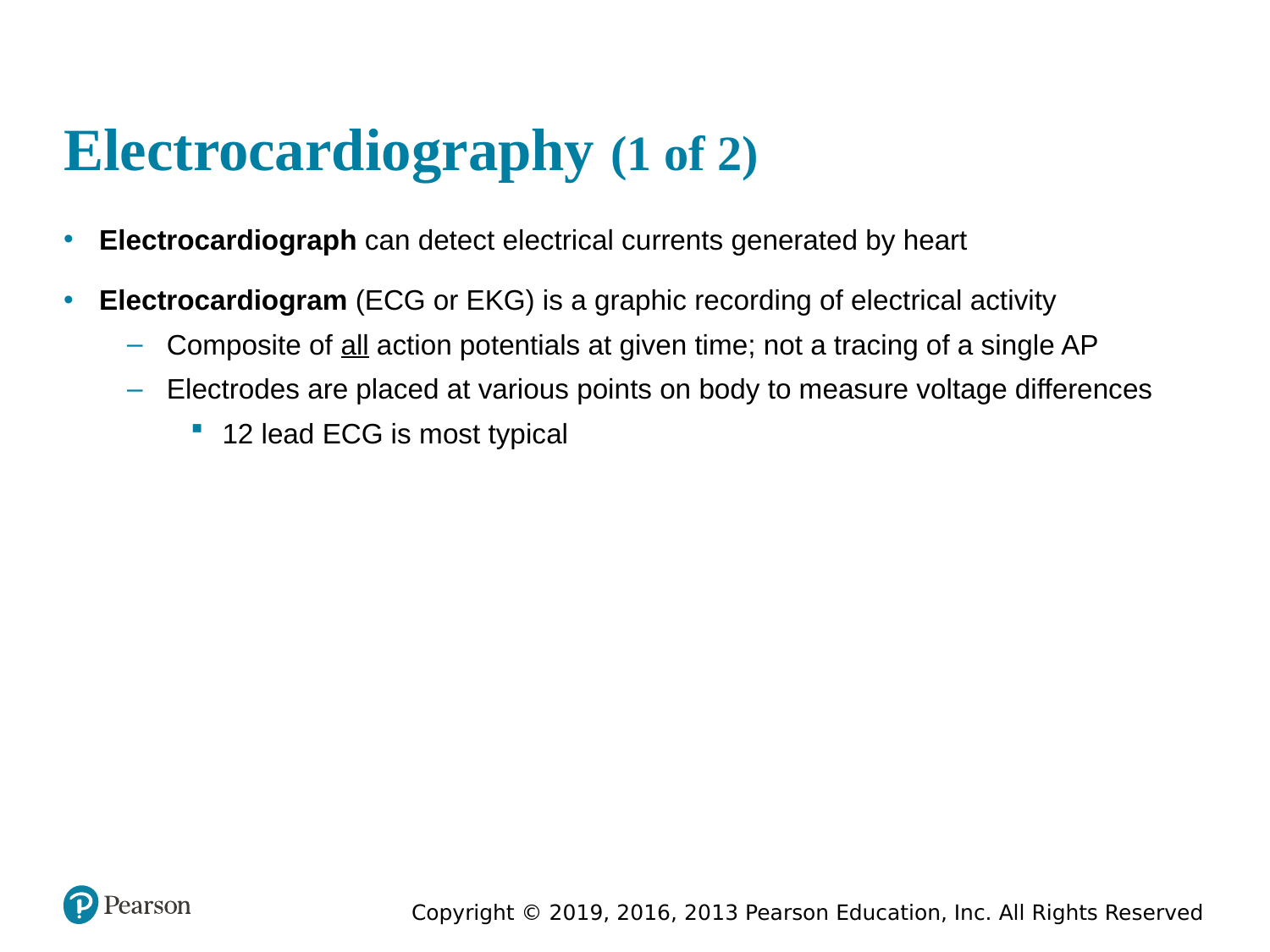

# Electrocardiography (1 of 2)
Electrocardiograph can detect electrical currents generated by heart
Electrocardiogram (ECG or EKG) is a graphic recording of electrical activity
Composite of all action potentials at given time; not a tracing of a single AP
Electrodes are placed at various points on body to measure voltage differences
12 lead ECG is most typical